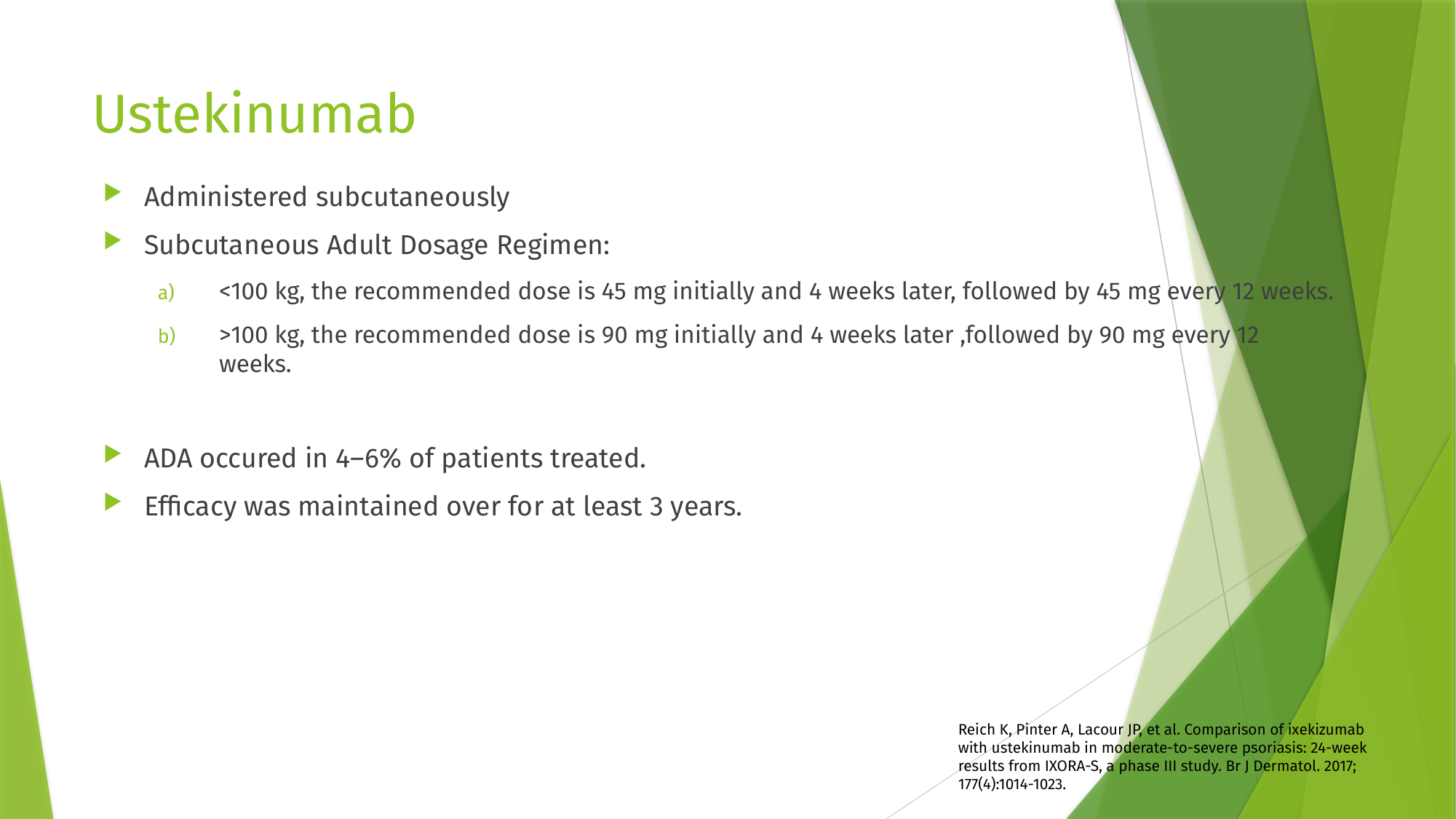

# Ustekinumab
Administered subcutaneously
Subcutaneous Adult Dosage Regimen:
<100 kg, the recommended dose is 45 mg initially and 4 weeks later, followed by 45 mg every 12 weeks.
>100 kg, the recommended dose is 90 mg initially and 4 weeks later ,followed by 90 mg every 12 weeks.

ADA occured in 4–6% of patients treated.
Efficacy was maintained over for at least 3 years.

Reich K, Pinter A, Lacour JP, et al. Comparison of ixekizumab
with ustekinumab in moderate-to-severe psoriasis: 24-week
results from IXORA-S, a phase III study. Br J Dermatol. 2017;
177(4):1014-1023.